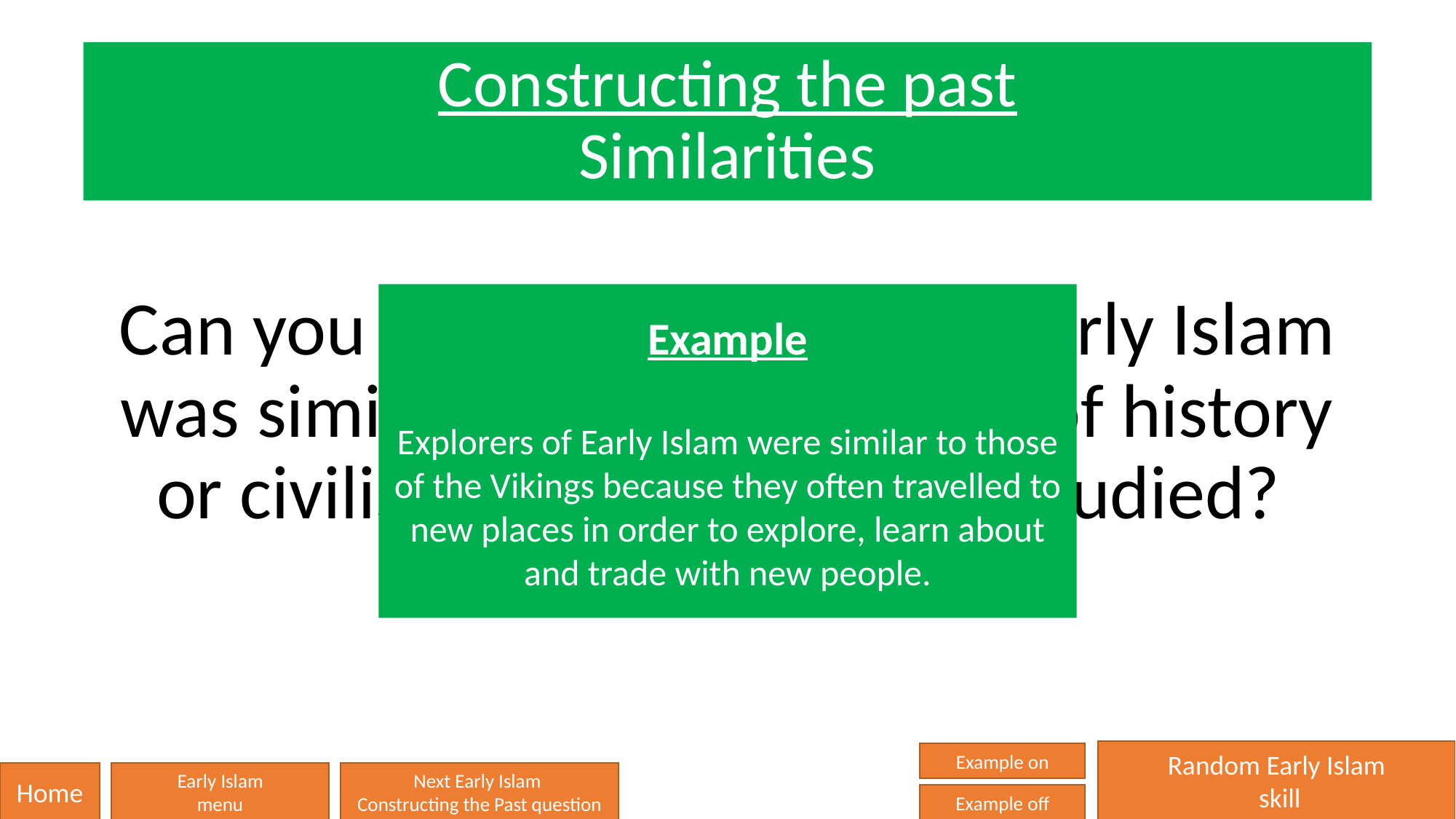

# Constructing the past Similarities
Can you think of 3 ways that Early Islam was similar to another period of history or civilisation that you have studied?
Example

Explorers of Early Islam were similar to those of the Vikings because they often travelled to new places in order to explore, learn about and trade with new people.
Random Early Islam
 skill
Example on
Home
Early Islam
menu
Next Early Islam
Constructing the Past question
Example off